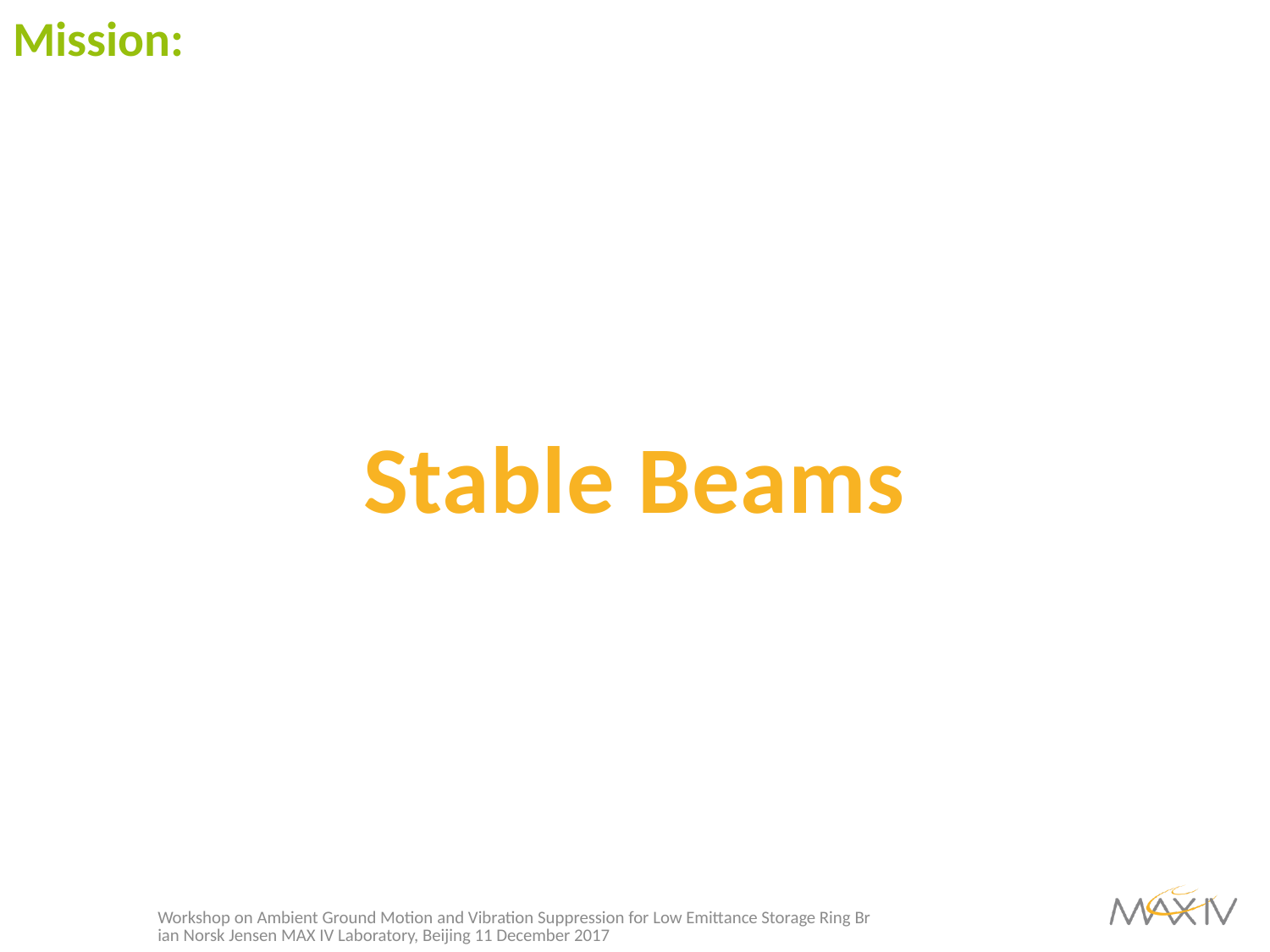

# Mission:
Stable Beams
Workshop on Ambient Ground Motion and Vibration Suppression for Low Emittance Storage Ring Brian Norsk Jensen MAX IV Laboratory, Beijing 11 December 2017